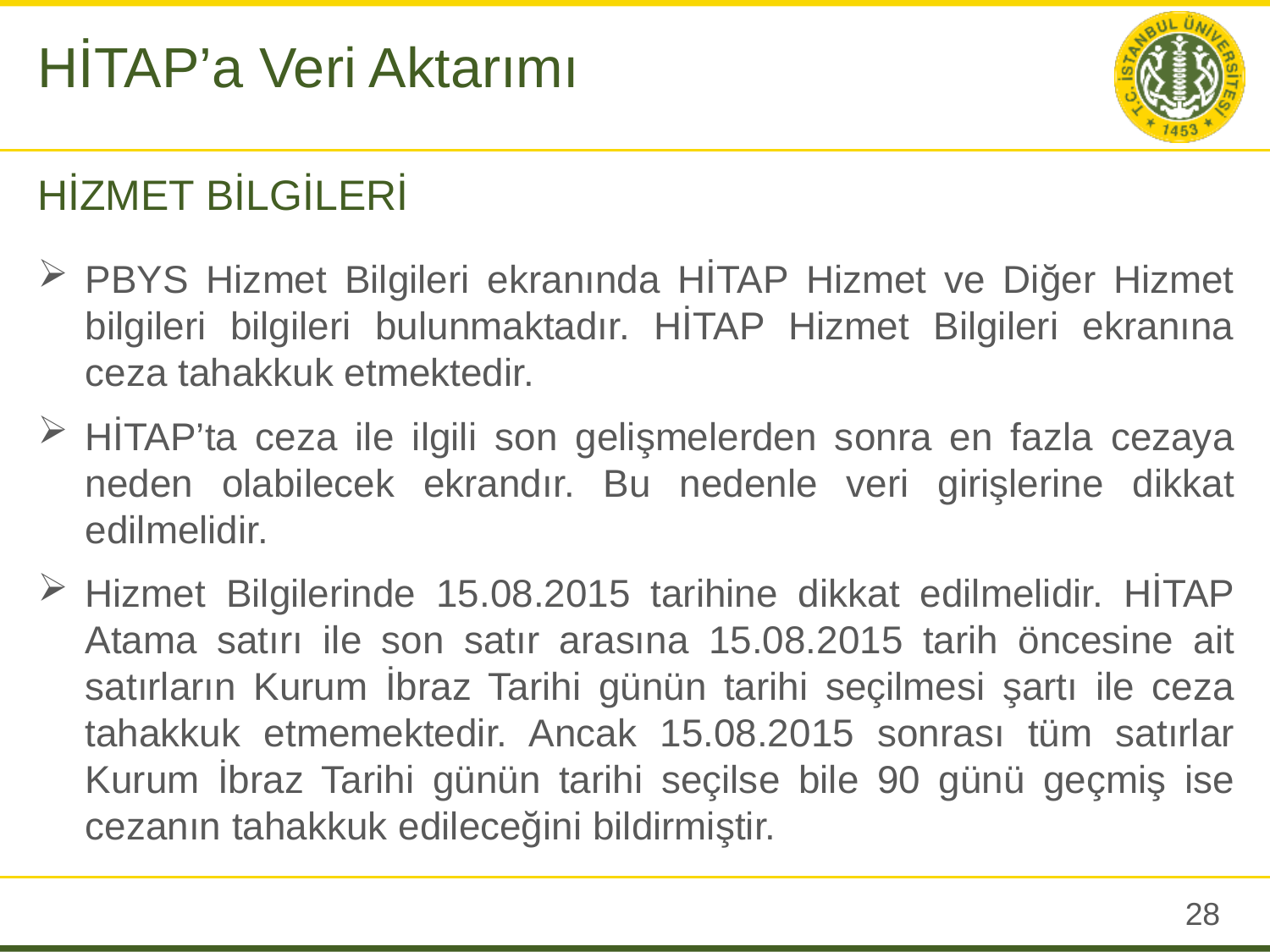

HİTAP’a Veri Aktarımı
# HİZMET BİLGİLERİ
PBYS Hizmet Bilgileri ekranında HİTAP Hizmet ve Diğer Hizmet bilgileri bilgileri bulunmaktadır. HİTAP Hizmet Bilgileri ekranına ceza tahakkuk etmektedir.
HİTAP’ta ceza ile ilgili son gelişmelerden sonra en fazla cezaya neden olabilecek ekrandır. Bu nedenle veri girişlerine dikkat edilmelidir.
Hizmet Bilgilerinde 15.08.2015 tarihine dikkat edilmelidir. HİTAP Atama satırı ile son satır arasına 15.08.2015 tarih öncesine ait satırların Kurum İbraz Tarihi günün tarihi seçilmesi şartı ile ceza tahakkuk etmemektedir. Ancak 15.08.2015 sonrası tüm satırlar Kurum İbraz Tarihi günün tarihi seçilse bile 90 günü geçmiş ise cezanın tahakkuk edileceğini bildirmiştir.

28